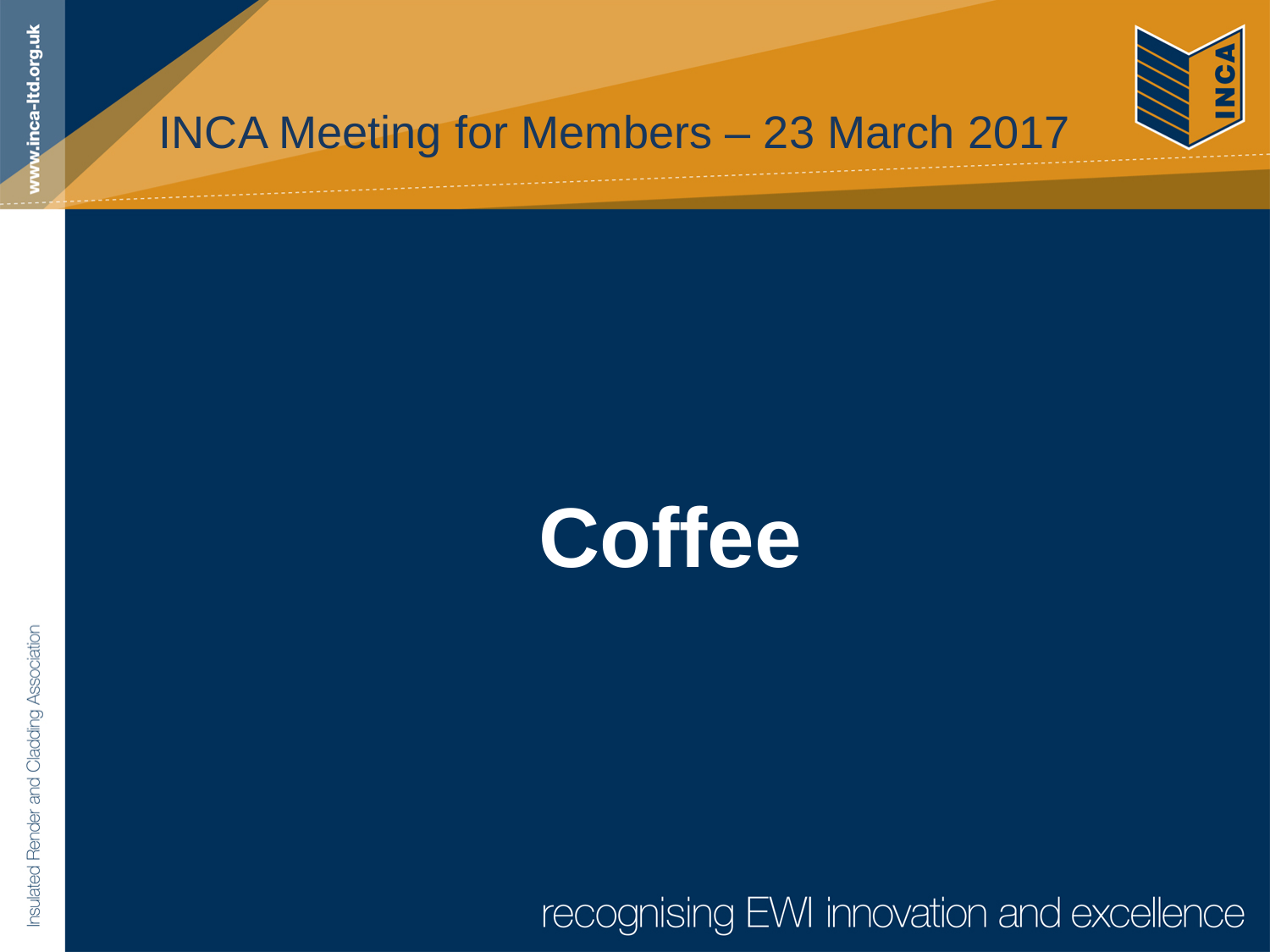

# INCA Meeting for Members – 23 March 2017

Coffee